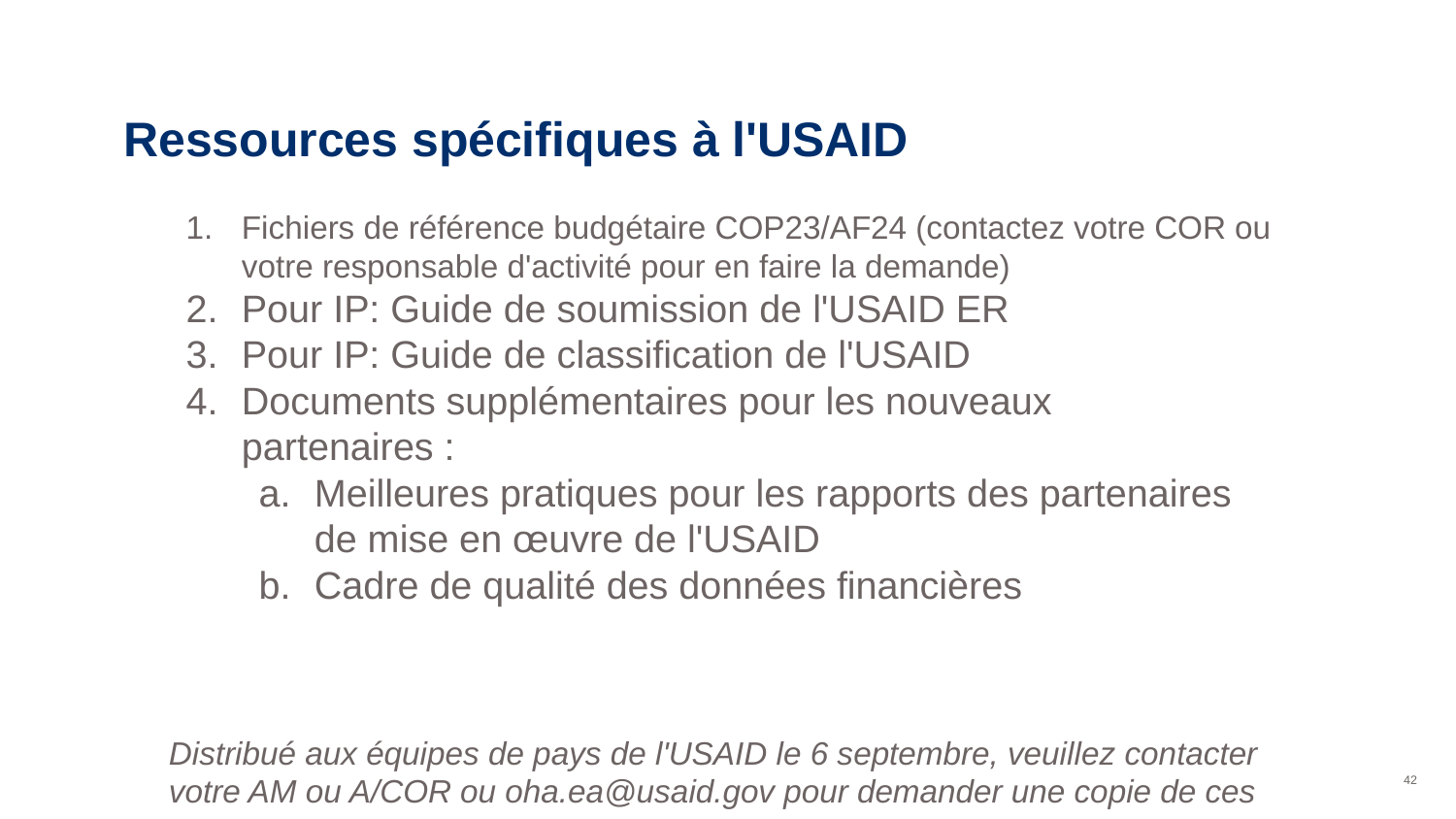

# Ressources spécifiques à l'USAID
Fichiers de référence budgétaire COP23/AF24 (contactez votre COR ou votre responsable d'activité pour en faire la demande)
Pour IP: Guide de soumission de l'USAID ER
Pour IP: Guide de classification de l'USAID
Documents supplémentaires pour les nouveaux partenaires :
Meilleures pratiques pour les rapports des partenaires de mise en œuvre de l'USAID
Cadre de qualité des données financières

Distribué aux équipes de pays de l'USAID le 6 septembre, veuillez contacter votre AM ou A/COR ou oha.ea@usaid.gov pour demander une copie de ces ressources
42